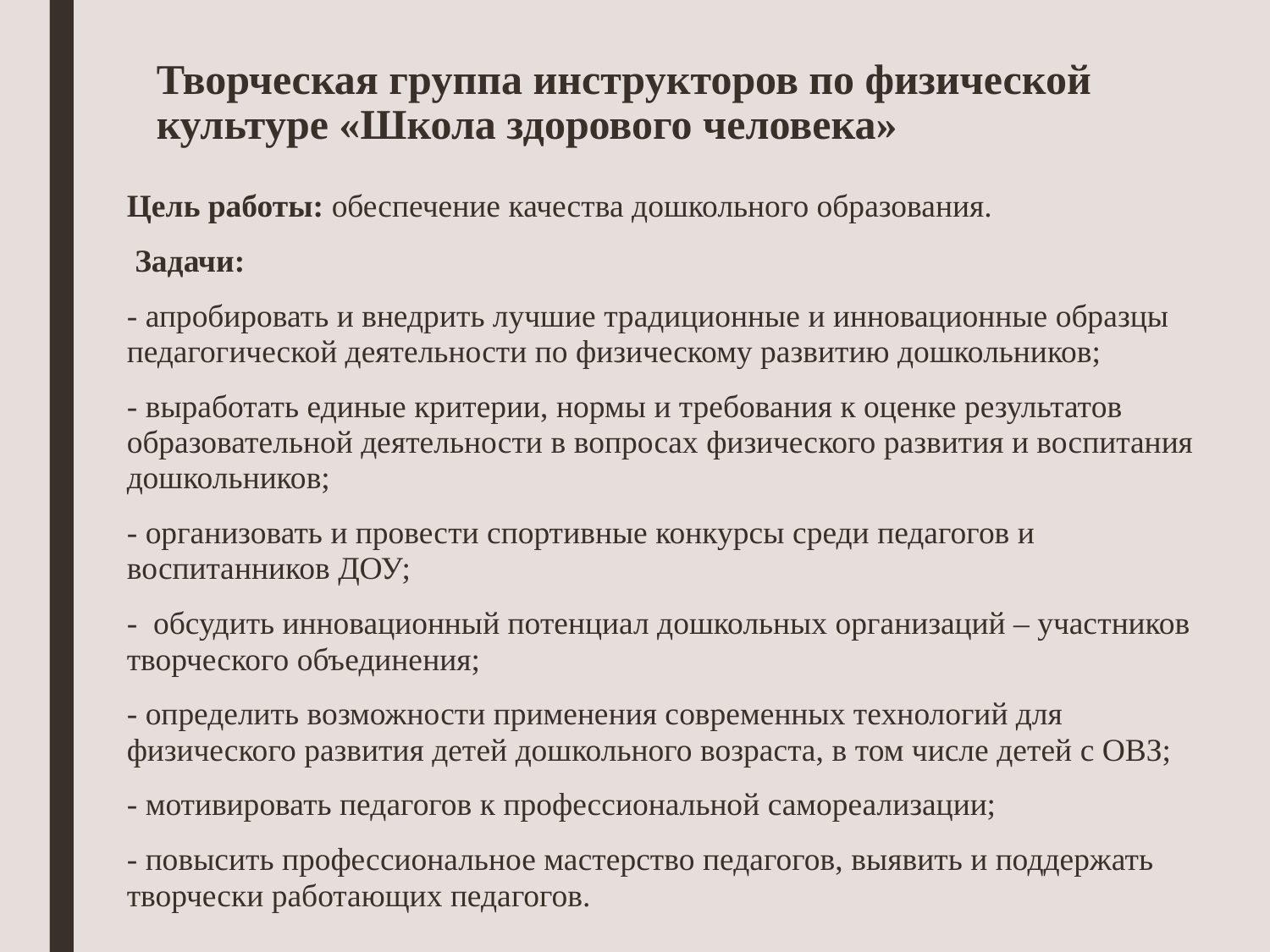

# Творческая группа инструкторов по физической культуре «Школа здорового человека»
Цель работы: обеспечение качества дошкольного образования.
 Задачи:
- апробировать и внедрить лучшие традиционные и инновационные образцы педагогической деятельности по физическому развитию дошкольников;
- выработать единые критерии, нормы и требования к оценке результатов образовательной деятельности в вопросах физического развития и воспитания дошкольников;
- организовать и провести спортивные конкурсы среди педагогов и воспитанников ДОУ;
- ­ обсудить инновационный потенциал дошкольных организаций – участников творческого объединения;
- определить возможности применения современных технологий для физического развития детей дошкольного возраста, в том числе детей с ОВЗ;
- мотивировать педагогов к профессиональной самореализации;
- повысить профессиональное мастерство педагогов, выявить и поддержать творчески работающих педагогов.